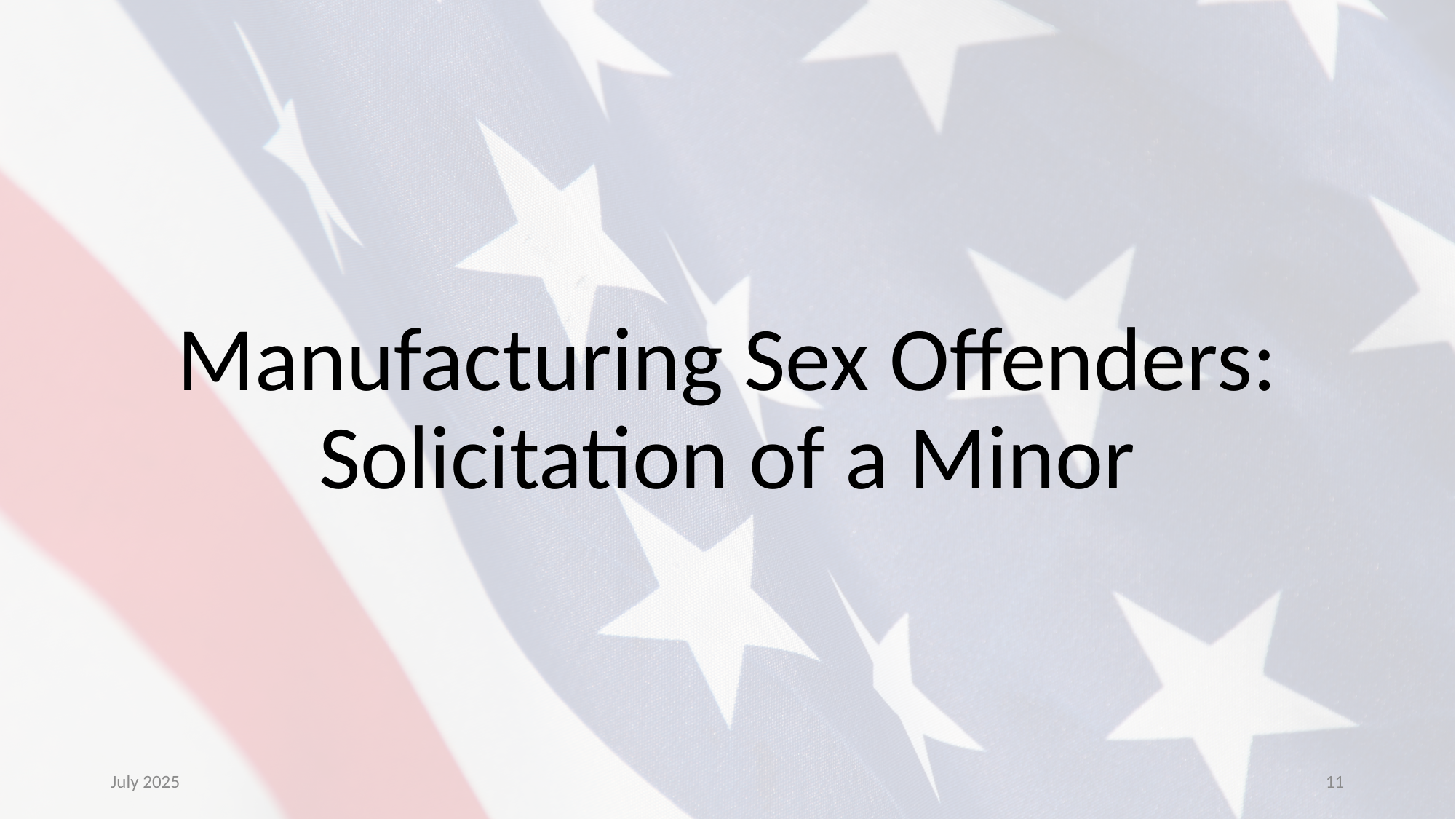

# Manufacturing Sex Offenders: Solicitation of a Minor
July 2025
11